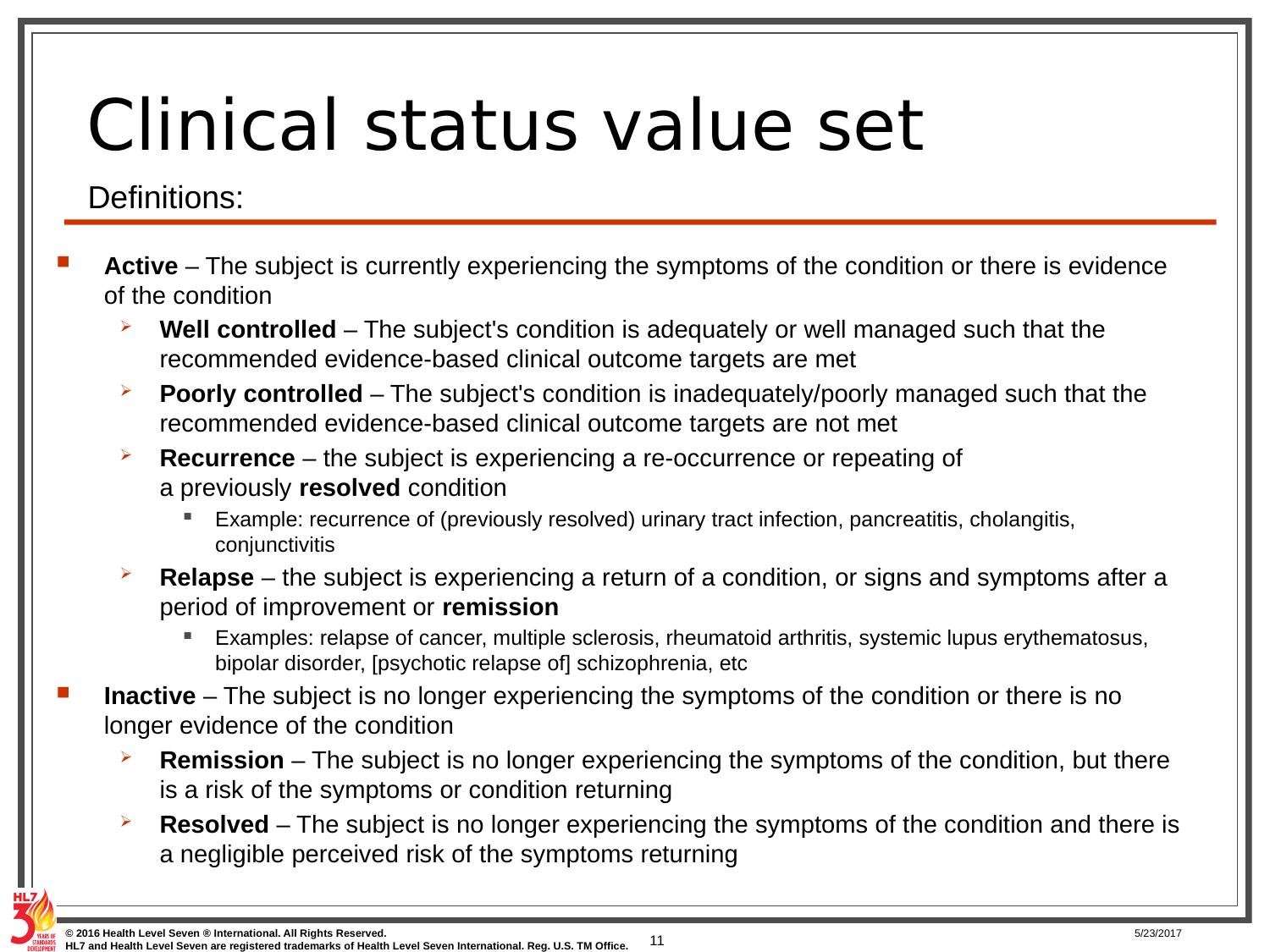

# Clinical status value set
Definitions:
Active – The subject is currently experiencing the symptoms of the condition or there is evidence of the condition
Well controlled – The subject's condition is adequately or well managed such that the recommended evidence-based clinical outcome targets are met
Poorly controlled – The subject's condition is inadequately/poorly managed such that the recommended evidence-based clinical outcome targets are not met
Recurrence – the subject is experiencing a re-occurrence or repeating of a previously resolved condition
Example: recurrence of (previously resolved) urinary tract infection, pancreatitis, cholangitis, conjunctivitis
Relapse – the subject is experiencing a return of a condition, or signs and symptoms after a period of improvement or remission
Examples: relapse of cancer, multiple sclerosis, rheumatoid arthritis, systemic lupus erythematosus, bipolar disorder, [psychotic relapse of] schizophrenia, etc
Inactive – The subject is no longer experiencing the symptoms of the condition or there is no longer evidence of the condition
Remission – The subject is no longer experiencing the symptoms of the condition, but there is a risk of the symptoms or condition returning
Resolved – The subject is no longer experiencing the symptoms of the condition and there is a negligible perceived risk of the symptoms returning
11
5/23/2017